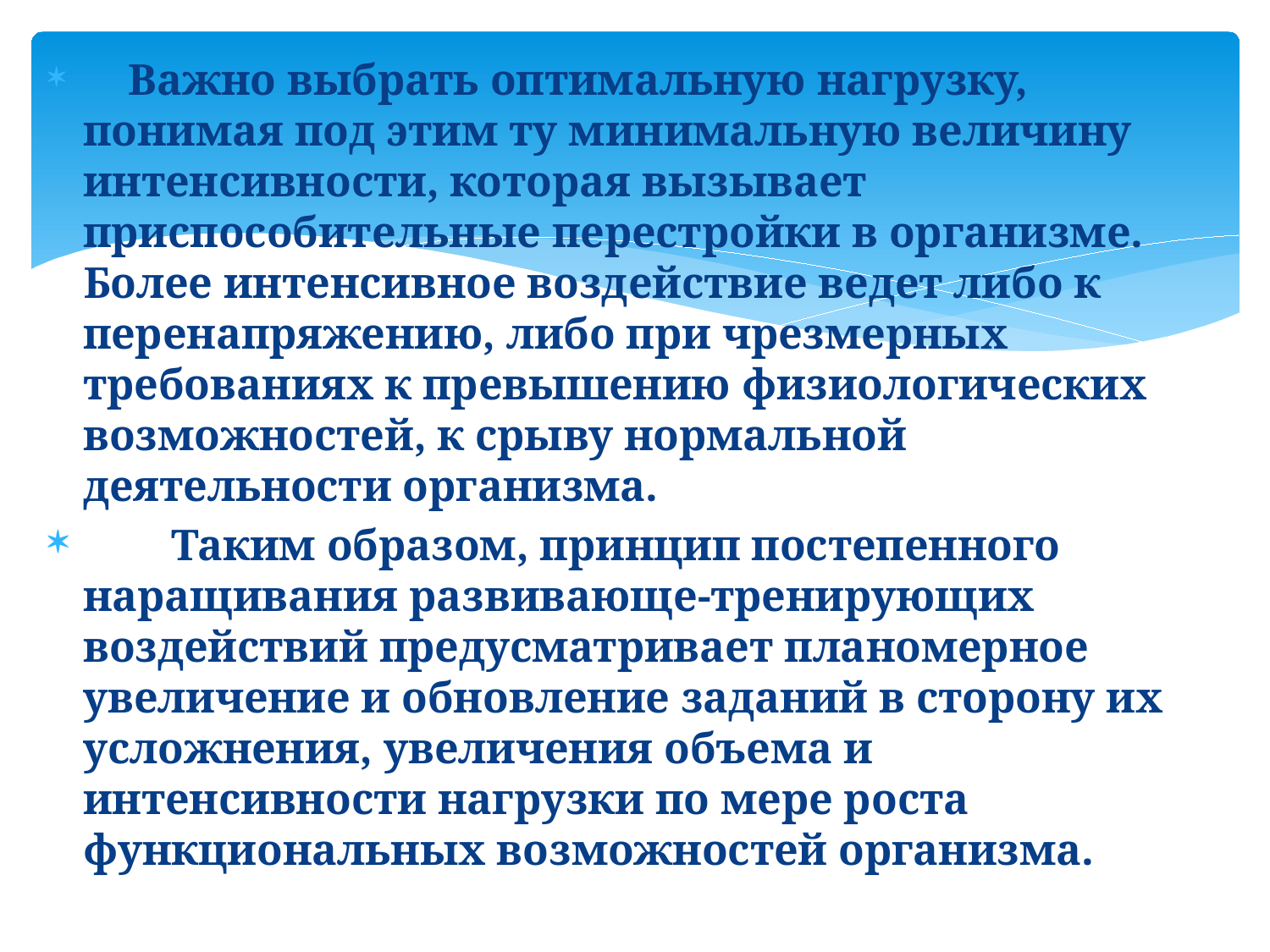

Важно выбрать оптимальную нагрузку, понимая под этим ту минимальную величину интенсивности, которая вызывает приспособительные перестройки в организме. Более интенсивное воздействие ведет либо к перенапряжению, либо при чрезмерных требованиях к превышению физиологических возможностей, к срыву нормальной деятельности организма.
        Таким образом, принцип постепенного наращивания развивающе-тренирующих воздействий предусматривает планомерное увеличение и обновление заданий в сторону их усложнения, увеличения объема и интенсивности нагрузки по мере роста функциональных возможностей организма.